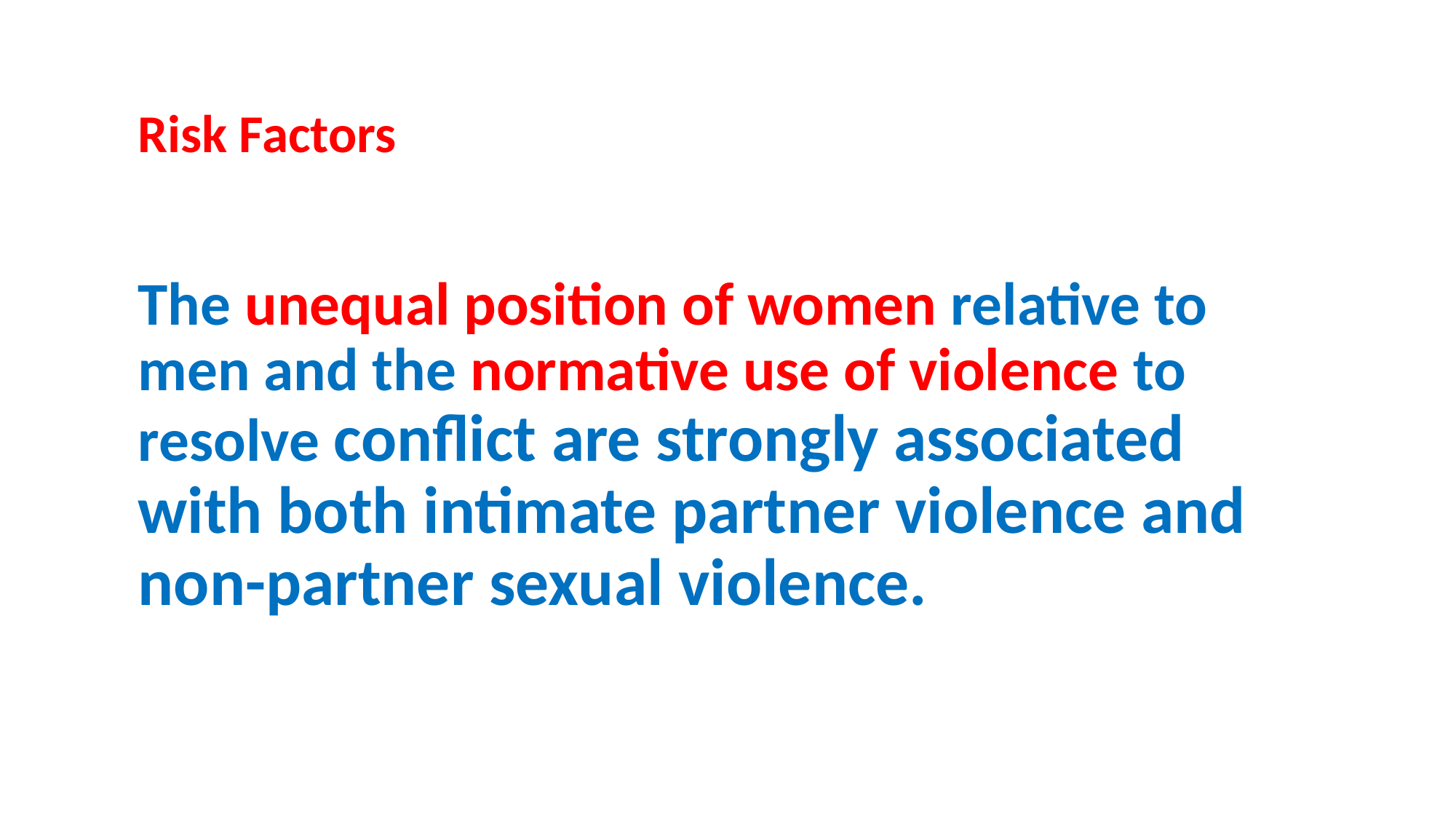

# Risk Factors
The unequal position of women relative to men and the normative use of violence to resolve conflict are strongly associated with both intimate partner violence and non-partner sexual violence.